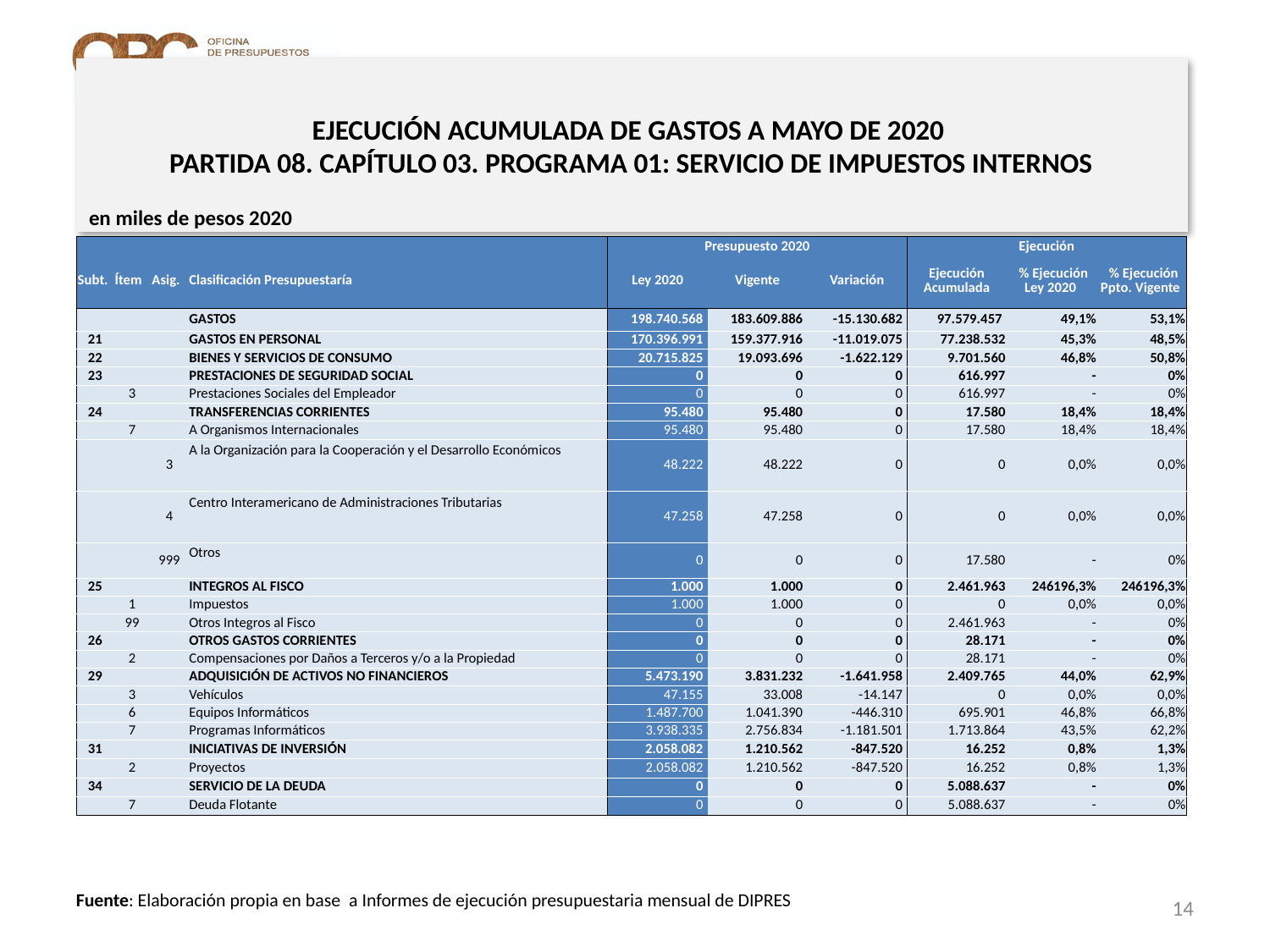

# EJECUCIÓN ACUMULADA DE GASTOS A MAYO DE 2020 PARTIDA 08. CAPÍTULO 03. PROGRAMA 01: SERVICIO DE IMPUESTOS INTERNOS
en miles de pesos 2020
|  |  |  |  | Presupuesto 2020 |  |  | Ejecución |  |  |
| --- | --- | --- | --- | --- | --- | --- | --- | --- | --- |
| Subt. | Ítem | Asig. | Clasificación Presupuestaría | Ley 2020 | Vigente | Variación | Ejecución Acumulada | % Ejecución Ley 2020 | % Ejecución Ppto. Vigente |
|  |  |  | GASTOS | 198.740.568 | 183.609.886 | -15.130.682 | 97.579.457 | 49,1% | 53,1% |
| 21 |  |  | GASTOS EN PERSONAL | 170.396.991 | 159.377.916 | -11.019.075 | 77.238.532 | 45,3% | 48,5% |
| 22 |  |  | BIENES Y SERVICIOS DE CONSUMO | 20.715.825 | 19.093.696 | -1.622.129 | 9.701.560 | 46,8% | 50,8% |
| 23 |  |  | PRESTACIONES DE SEGURIDAD SOCIAL | 0 | 0 | 0 | 616.997 | - | 0% |
|  | 3 |  | Prestaciones Sociales del Empleador | 0 | 0 | 0 | 616.997 | - | 0% |
| 24 |  |  | TRANSFERENCIAS CORRIENTES | 95.480 | 95.480 | 0 | 17.580 | 18,4% | 18,4% |
|  | 7 |  | A Organismos Internacionales | 95.480 | 95.480 | 0 | 17.580 | 18,4% | 18,4% |
|  |  | 3 | A la Organización para la Cooperación y el Desarrollo Económicos | 48.222 | 48.222 | 0 | 0 | 0,0% | 0,0% |
|  |  | 4 | Centro Interamericano de Administraciones Tributarias | 47.258 | 47.258 | 0 | 0 | 0,0% | 0,0% |
|  |  | 999 | Otros | 0 | 0 | 0 | 17.580 | - | 0% |
| 25 |  |  | INTEGROS AL FISCO | 1.000 | 1.000 | 0 | 2.461.963 | 246196,3% | 246196,3% |
|  | 1 |  | Impuestos | 1.000 | 1.000 | 0 | 0 | 0,0% | 0,0% |
|  | 99 |  | Otros Integros al Fisco | 0 | 0 | 0 | 2.461.963 | - | 0% |
| 26 |  |  | OTROS GASTOS CORRIENTES | 0 | 0 | 0 | 28.171 | - | 0% |
|  | 2 |  | Compensaciones por Daños a Terceros y/o a la Propiedad | 0 | 0 | 0 | 28.171 | - | 0% |
| 29 |  |  | ADQUISICIÓN DE ACTIVOS NO FINANCIEROS | 5.473.190 | 3.831.232 | -1.641.958 | 2.409.765 | 44,0% | 62,9% |
|  | 3 |  | Vehículos | 47.155 | 33.008 | -14.147 | 0 | 0,0% | 0,0% |
|  | 6 |  | Equipos Informáticos | 1.487.700 | 1.041.390 | -446.310 | 695.901 | 46,8% | 66,8% |
|  | 7 |  | Programas Informáticos | 3.938.335 | 2.756.834 | -1.181.501 | 1.713.864 | 43,5% | 62,2% |
| 31 |  |  | INICIATIVAS DE INVERSIÓN | 2.058.082 | 1.210.562 | -847.520 | 16.252 | 0,8% | 1,3% |
|  | 2 |  | Proyectos | 2.058.082 | 1.210.562 | -847.520 | 16.252 | 0,8% | 1,3% |
| 34 |  |  | SERVICIO DE LA DEUDA | 0 | 0 | 0 | 5.088.637 | - | 0% |
|  | 7 |  | Deuda Flotante | 0 | 0 | 0 | 5.088.637 | - | 0% |
14